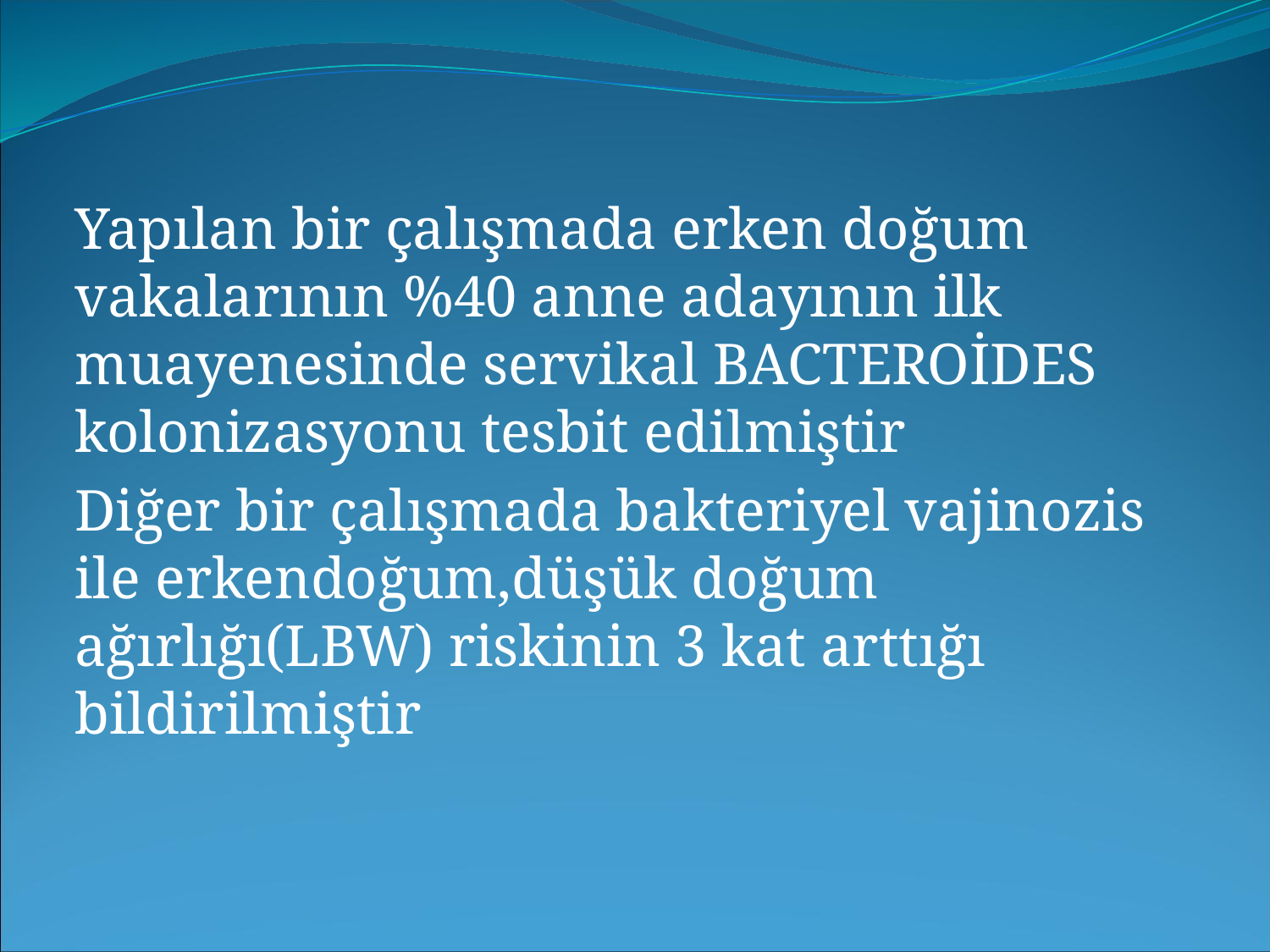

Yapılan bir çalışmada erken doğum vakalarının %40 anne adayının ilk muayenesinde servikal BACTEROİDES kolonizasyonu tesbit edilmiştir
Diğer bir çalışmada bakteriyel vajinozis  ile erkendoğum,düşük doğum ağırlığı(LBW) riskinin 3 kat arttığı bildirilmiştir
#